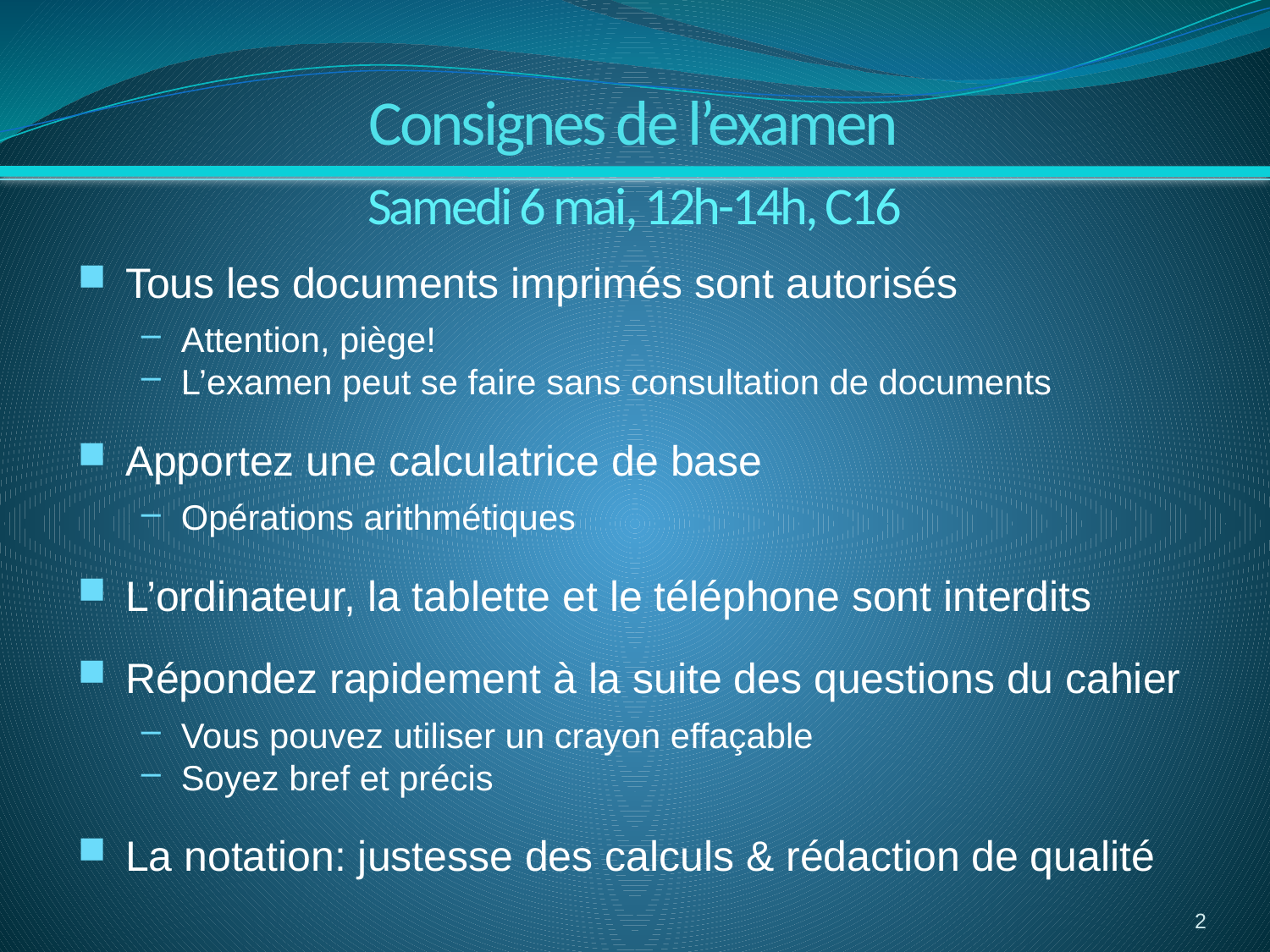

Consignes de l’examen
       Samedi 6 mai, 12h-14h, C16

Tous les documents imprimés sont autorisés
Attention, piège!
L’examen peut se faire sans consultation de documents
Apportez une calculatrice de base
Opérations arithmétiques
L’ordinateur, la tablette et le téléphone sont interdits
Répondez rapidement à la suite des questions du cahier
Vous pouvez utiliser un crayon effaçable
Soyez bref et précis
La notation: justesse des calculs & rédaction de qualité

2